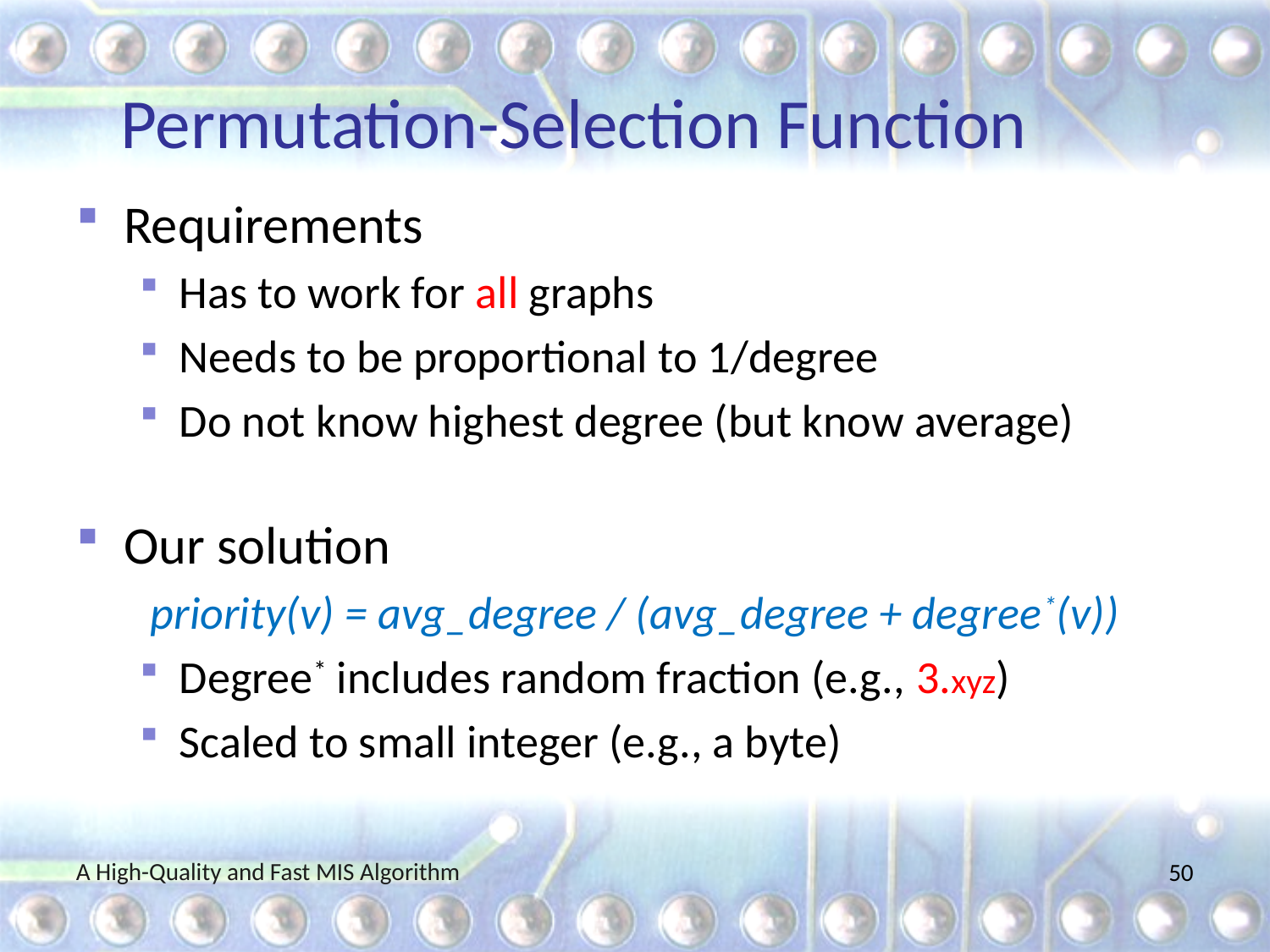

# Permutation-Selection Function
Requirements
Has to work for all graphs
Needs to be proportional to 1/degree
Do not know highest degree (but know average)

Our solution
priority(v) = avg_degree / (avg_degree + degree*(v))
Degree* includes random fraction (e.g., 3.xyz)
Scaled to small integer (e.g., a byte)
A High-Quality and Fast MIS Algorithm
50